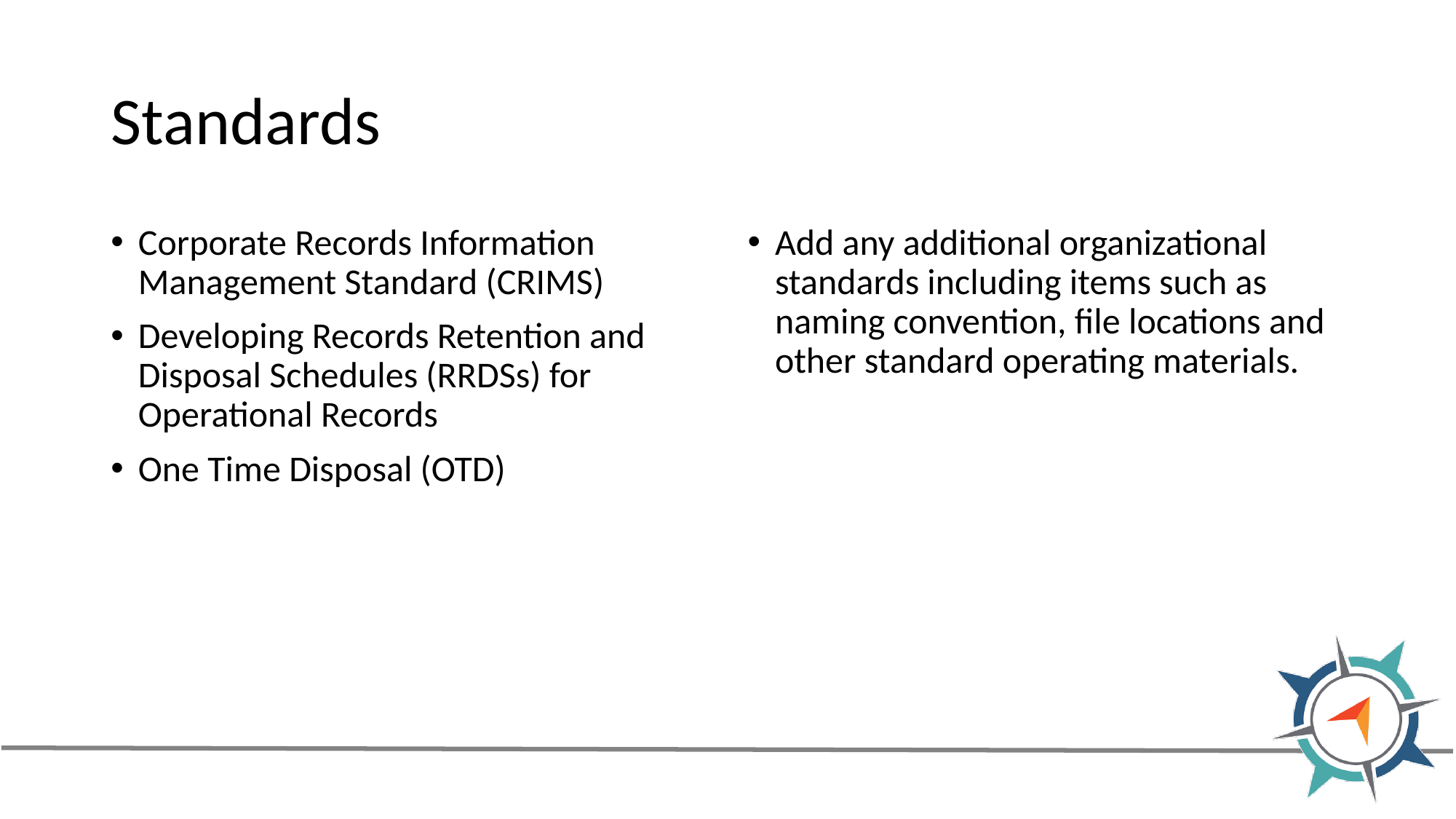

# Standards
Corporate Records Information Management Standard (CRIMS)
Developing Records Retention and Disposal Schedules (RRDSs) for Operational Records
One Time Disposal (OTD)
Add any additional organizational standards including items such as naming convention, file locations and other standard operating materials.